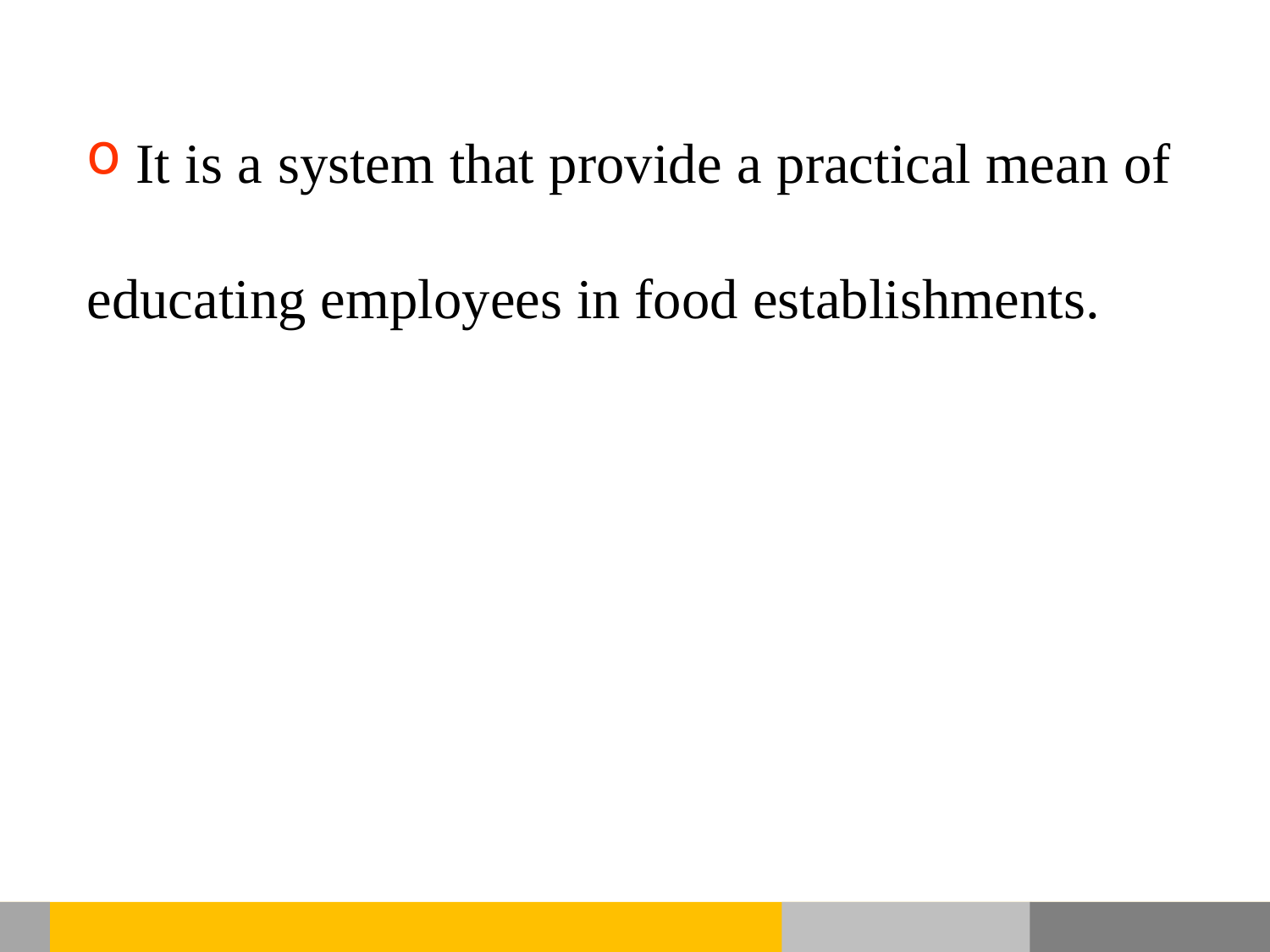

It is a system that provide a practical mean of educating employees in food establishments.